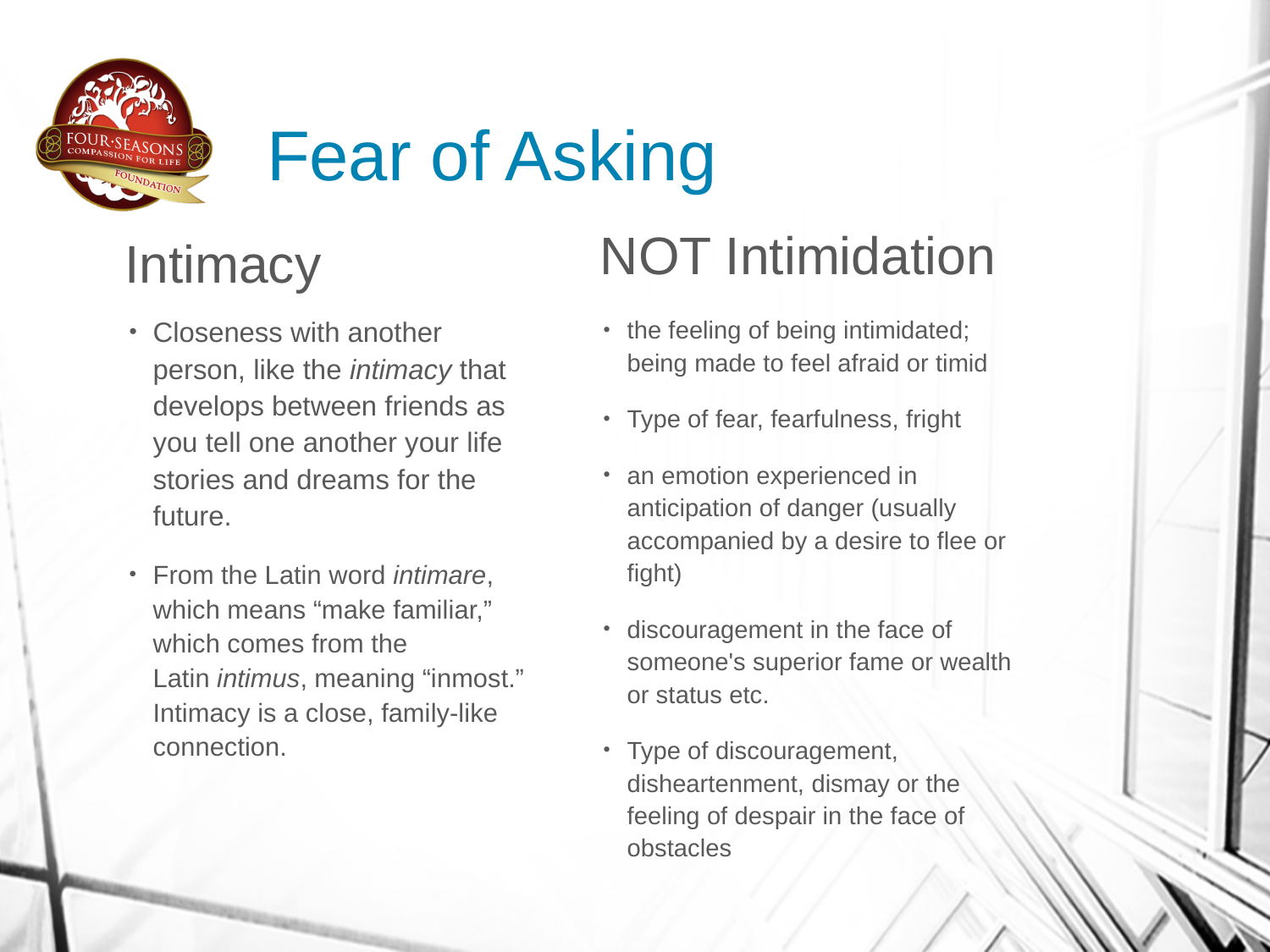

# Fear of Asking
 NOT Intimidation
Intimacy
the feeling of being intimidated; being made to feel afraid or timid
Type of fear, fearfulness, fright
an emotion experienced in anticipation of danger (usually accompanied by a desire to flee or fight)
discouragement in the face of someone's superior fame or wealth or status etc.
Type of discouragement, disheartenment, dismay or the feeling of despair in the face of obstacles
Closeness with another person, like the intimacy that develops between friends as you tell one another your life stories and dreams for the future.
From the Latin word intimare, which means “make familiar,” which comes from the Latin intimus, meaning “inmost.” Intimacy is a close, family-like connection.